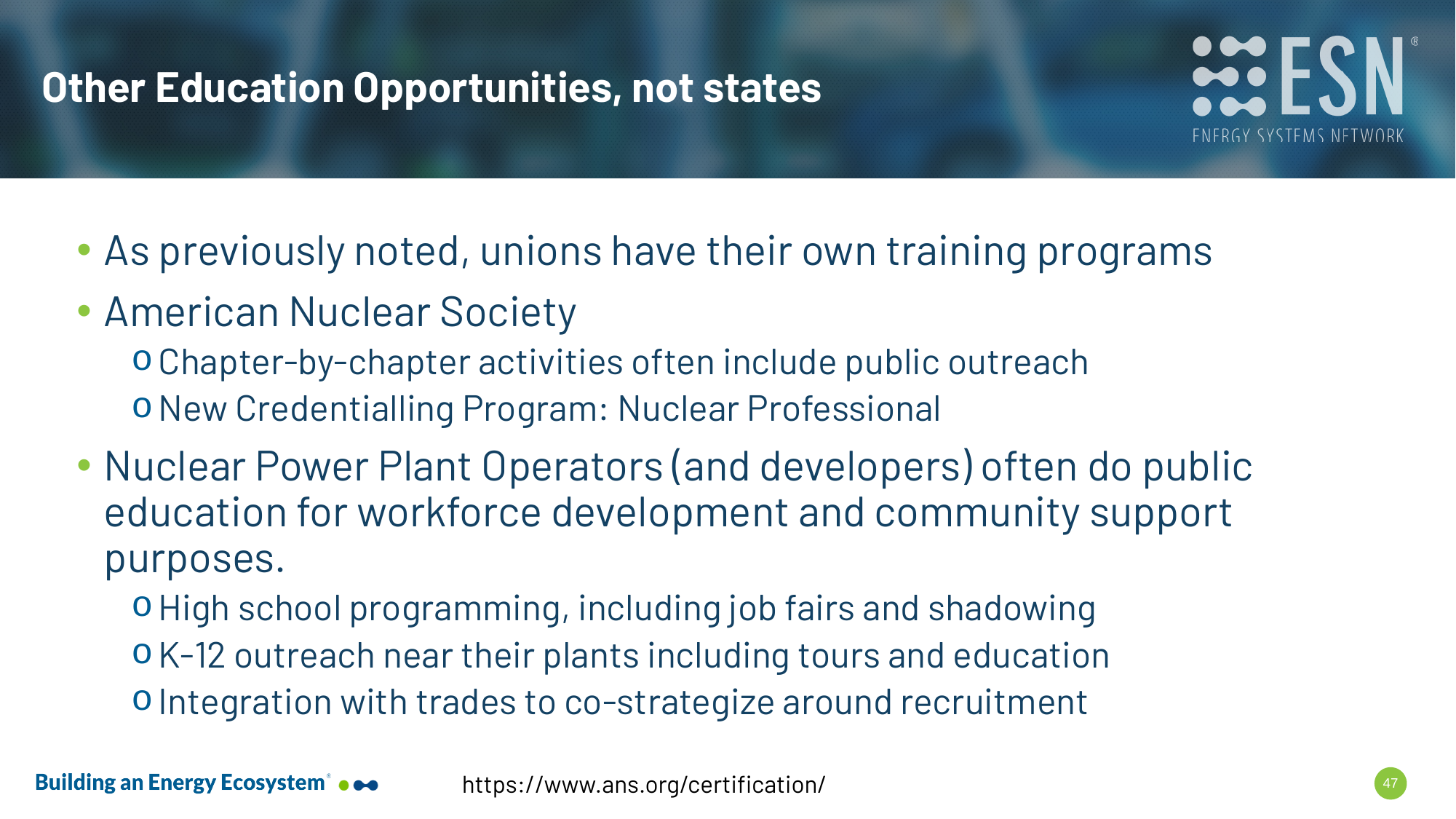

# Other Education Opportunities, not states
As previously noted, unions have their own training programs
American Nuclear Society
Chapter-by-chapter activities often include public outreach
New Credentialling Program: Nuclear Professional
Nuclear Power Plant Operators (and developers) often do public education for workforce development and community support purposes.
High school programming, including job fairs and shadowing
K-12 outreach near their plants including tours and education
Integration with trades to co-strategize around recruitment

https://www.ans.org/certification/